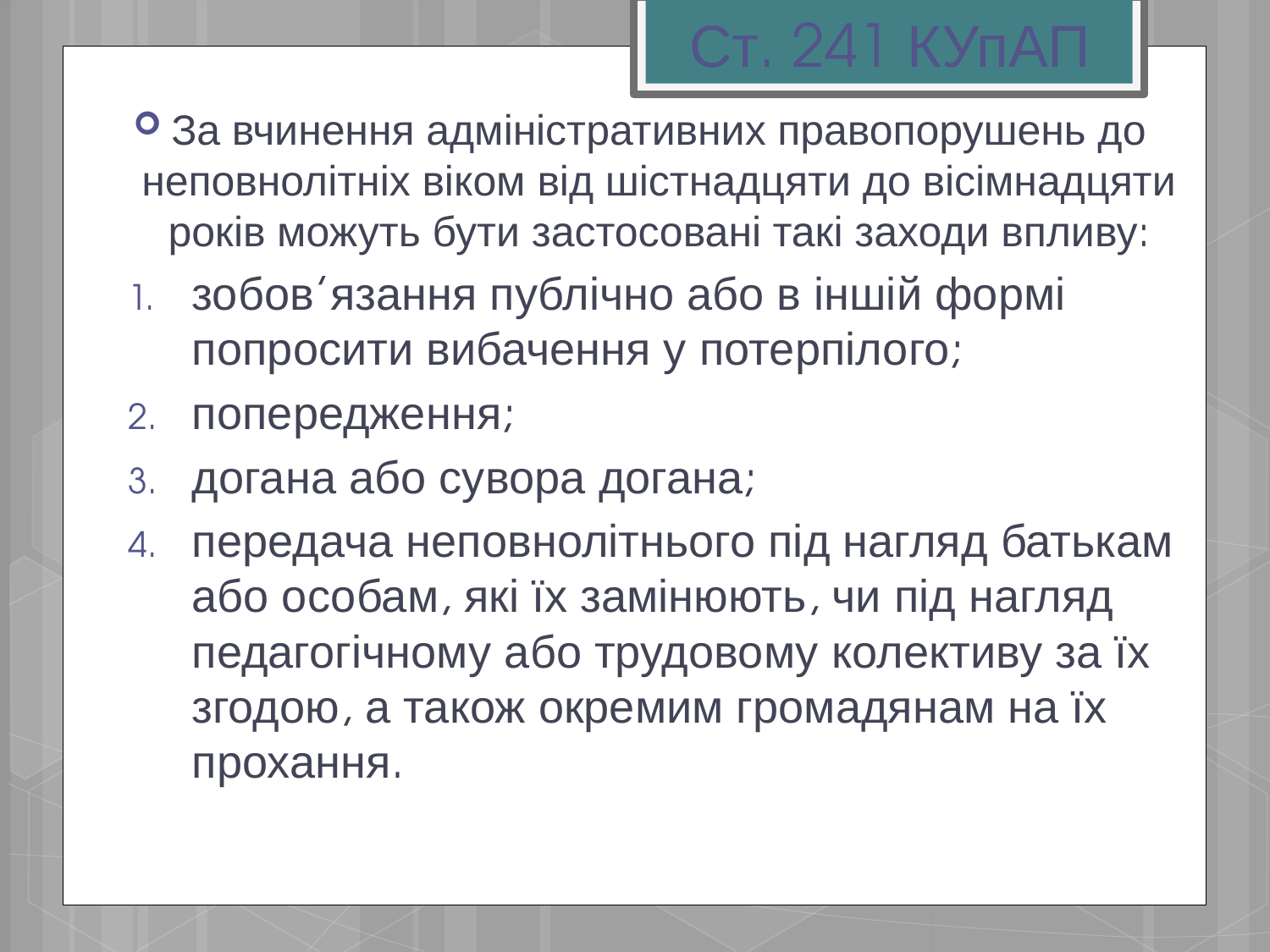

# Ст. 241 КУпАП
За вчинення адміністративних правопорушень до неповнолітніх віком від шістнадцяти до вісімнадцяти років можуть бути застосовані такі заходи впливу:
зобов’язання публічно або в іншій формі попросити вибачення у потерпілого;
попередження;
догана або сувора догана;
передача неповнолітнього під нагляд батькам або особам, які їх замінюють, чи під нагляд педагогічному або трудовому колективу за їх згодою, а також окремим громадянам на їх прохання.